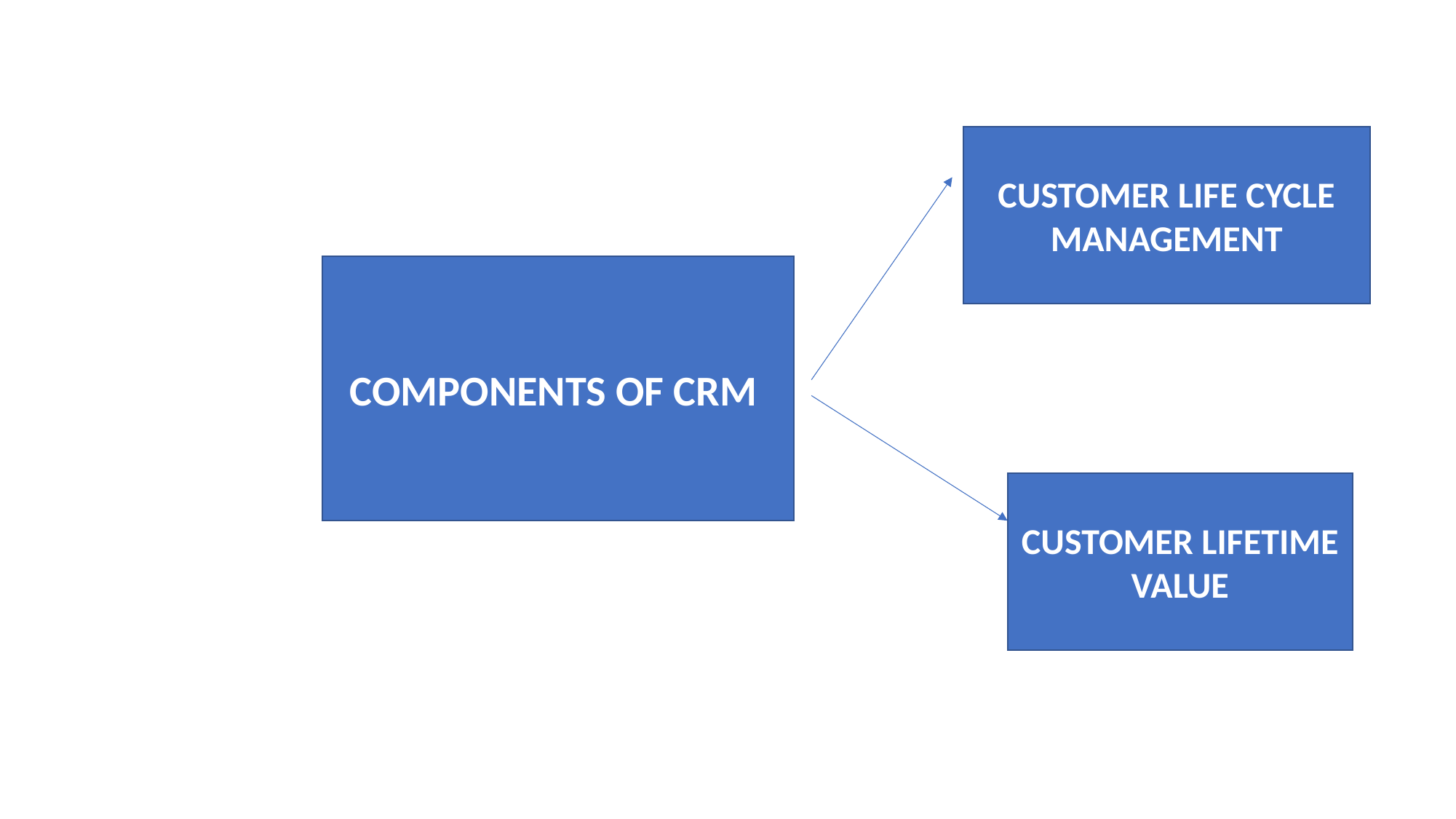

CUSTOMER LIFE CYCLE MANAGEMENT
COMPONENTS OF CRM
CUSTOMER LIFETIME VALUE